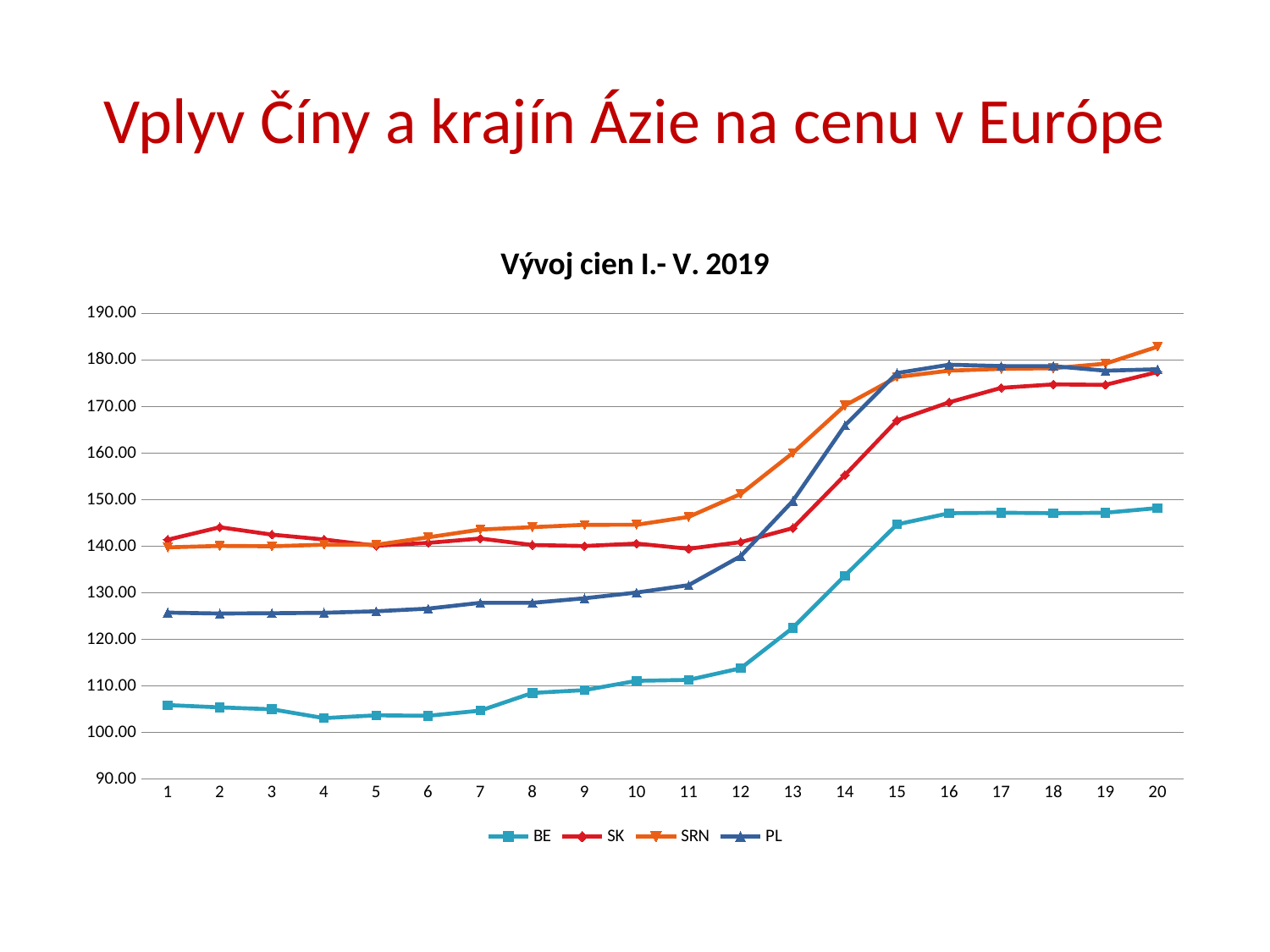

# Vplyv Číny a krajín Ázie na cenu v Európe

### Chart: Vývoj cien I.- V. 2019

| Category | BE | SK | SRN | PL |
|---|---|---|---|---|